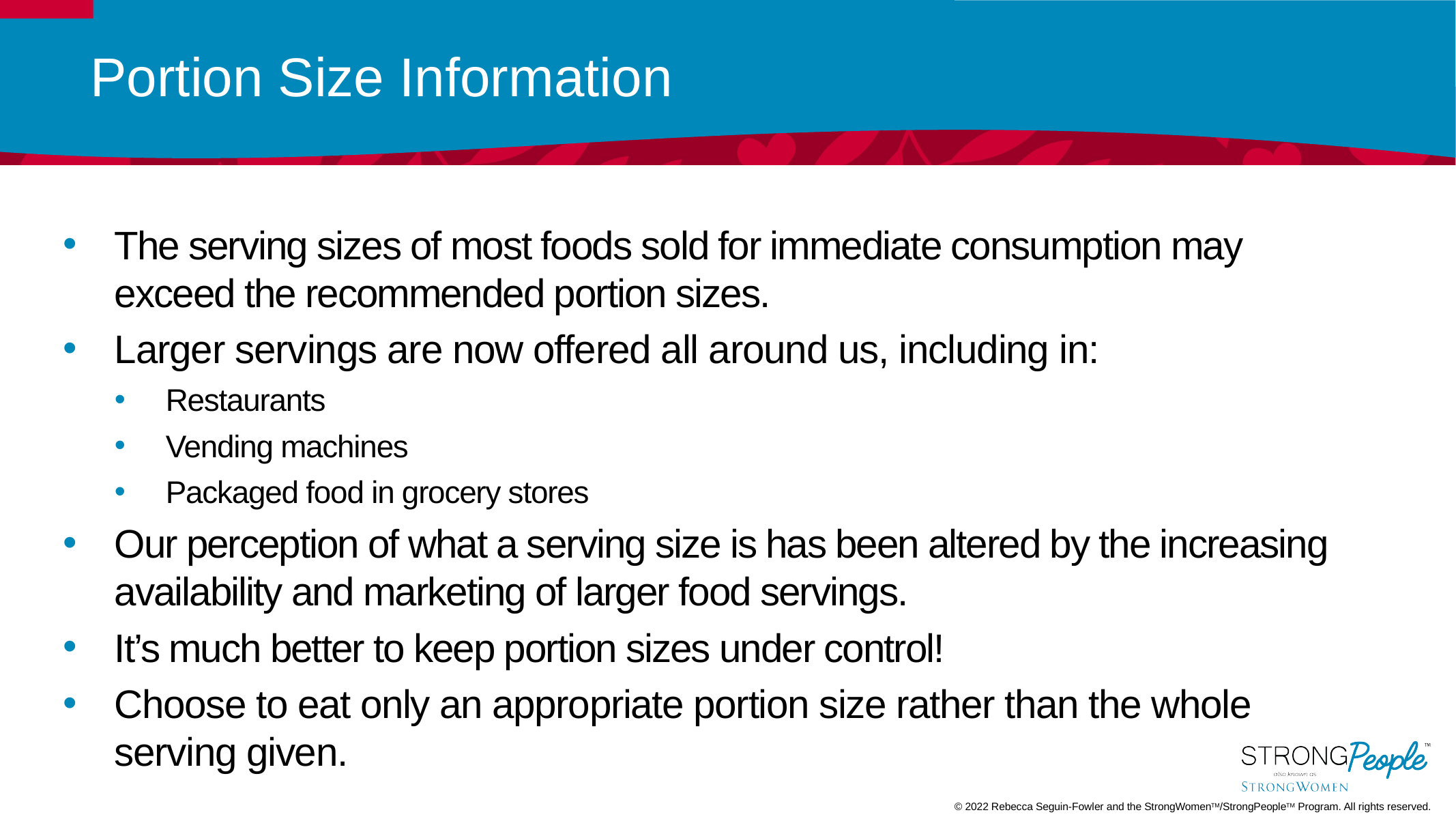

# Portion Size Information

The serving sizes of most foods sold for immediate consumption may exceed the recommended portion sizes.
Larger servings are now offered all around us, including in:
Restaurants
Vending machines
Packaged food in grocery stores
Our perception of what a serving size is has been altered by the increasing availability and marketing of larger food servings.
It’s much better to keep portion sizes under control!
Choose to eat only an appropriate portion size rather than the whole serving given.